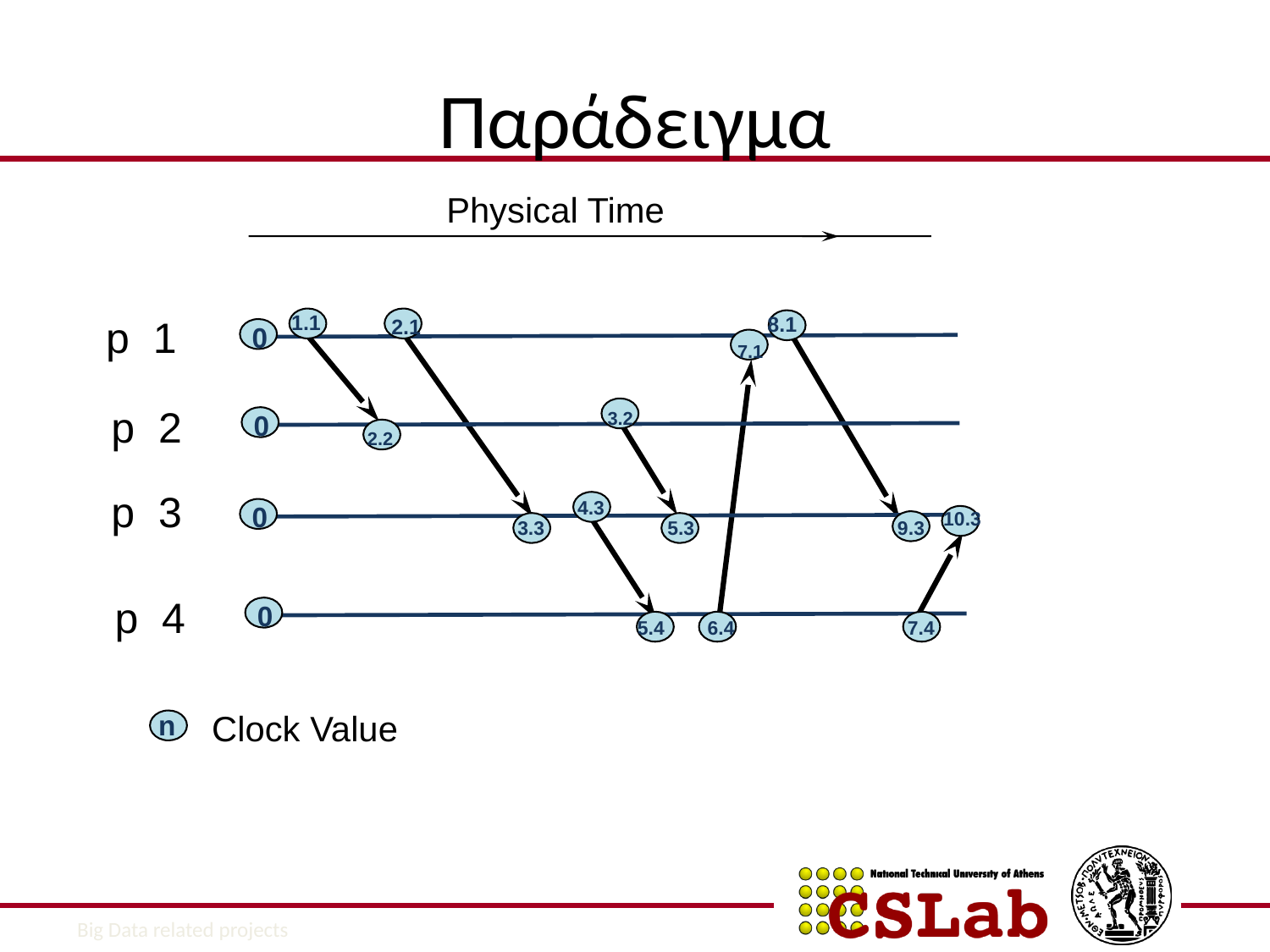

# Παράδειγμα
Physical Time

1.1
p  1
8.1
2.1

0

7.1

p  2

3.2
0

2.2

p  3
4.3

0

10.3

3.3
5.3
9.3

p  4
0

5.4
6.4
7.4

Clock Value
n